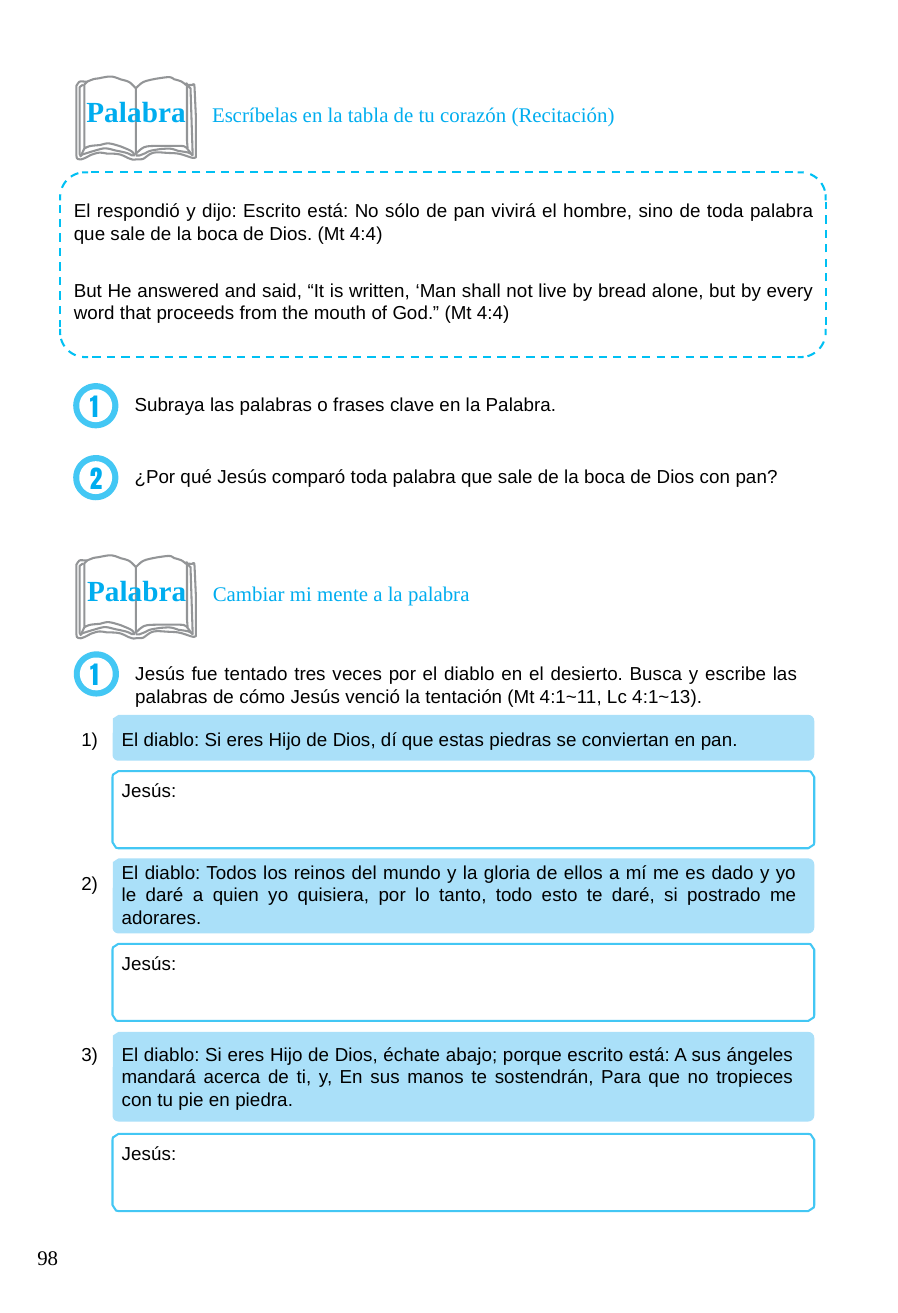

Palabra     Escríbelas en la tabla de tu corazón (Recitación)

El respondió y dijo: Escrito está: No sólo de pan vivirá el hombre, sino de toda palabra que sale de la boca de Dios. (Mt 4:4)

But He answered and said, “It is written, ‘Man shall not live by bread alone, but by every word that proceeds from the mouth of God.” (Mt 4:4)

Subraya las palabras o frases clave en la Palabra.
1

¿Por qué Jesús comparó toda palabra que sale de la boca de Dios con pan?
2

Palabra     Cambiar mi mente a la palabra

Jesús fue tentado tres veces por el diablo en el desierto. Busca y escribe las palabras de cómo Jesús venció la tentación (Mt 4:1~11, Lc 4:1~13).
1

El diablo: Si eres Hijo de Dios, dí que estas piedras se conviertan en pan.
1)

Jesús:

El diablo: Todos los reinos del mundo y la gloria de ellos a mí me es dado y yo le daré a quien yo quisiera, por lo tanto, todo esto te daré, si postrado me adorares.
2)

Jesús:

El diablo: Si eres Hijo de Dios, échate abajo; porque escrito está: A sus ángeles mandará acerca de ti, y, En sus manos te sostendrán, Para que no tropieces con tu pie en piedra.
3)

Jesús:
98